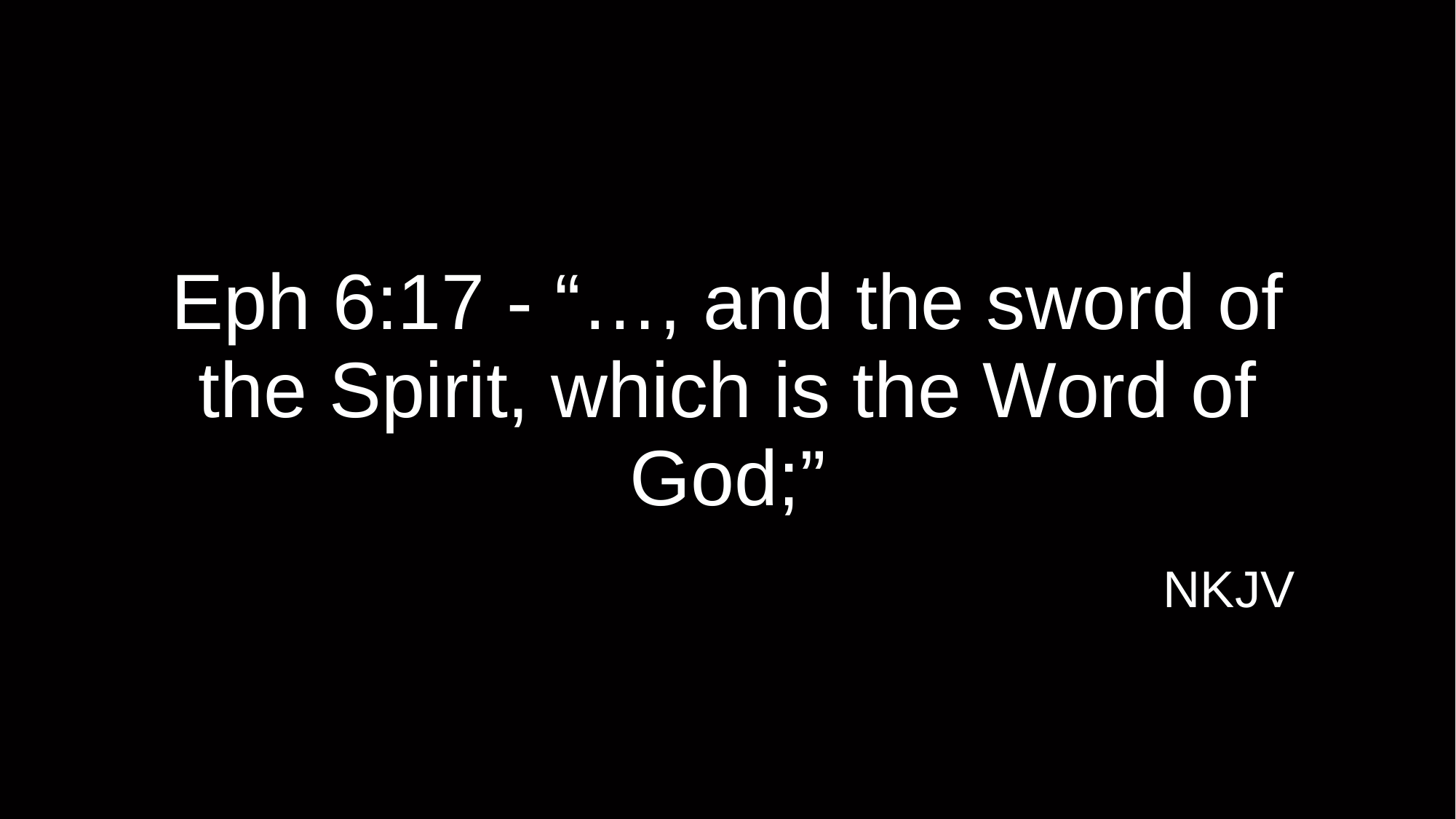

# Eph 6:17 - “…, and the sword of the Spirit, which is the Word of God;”
NKJV